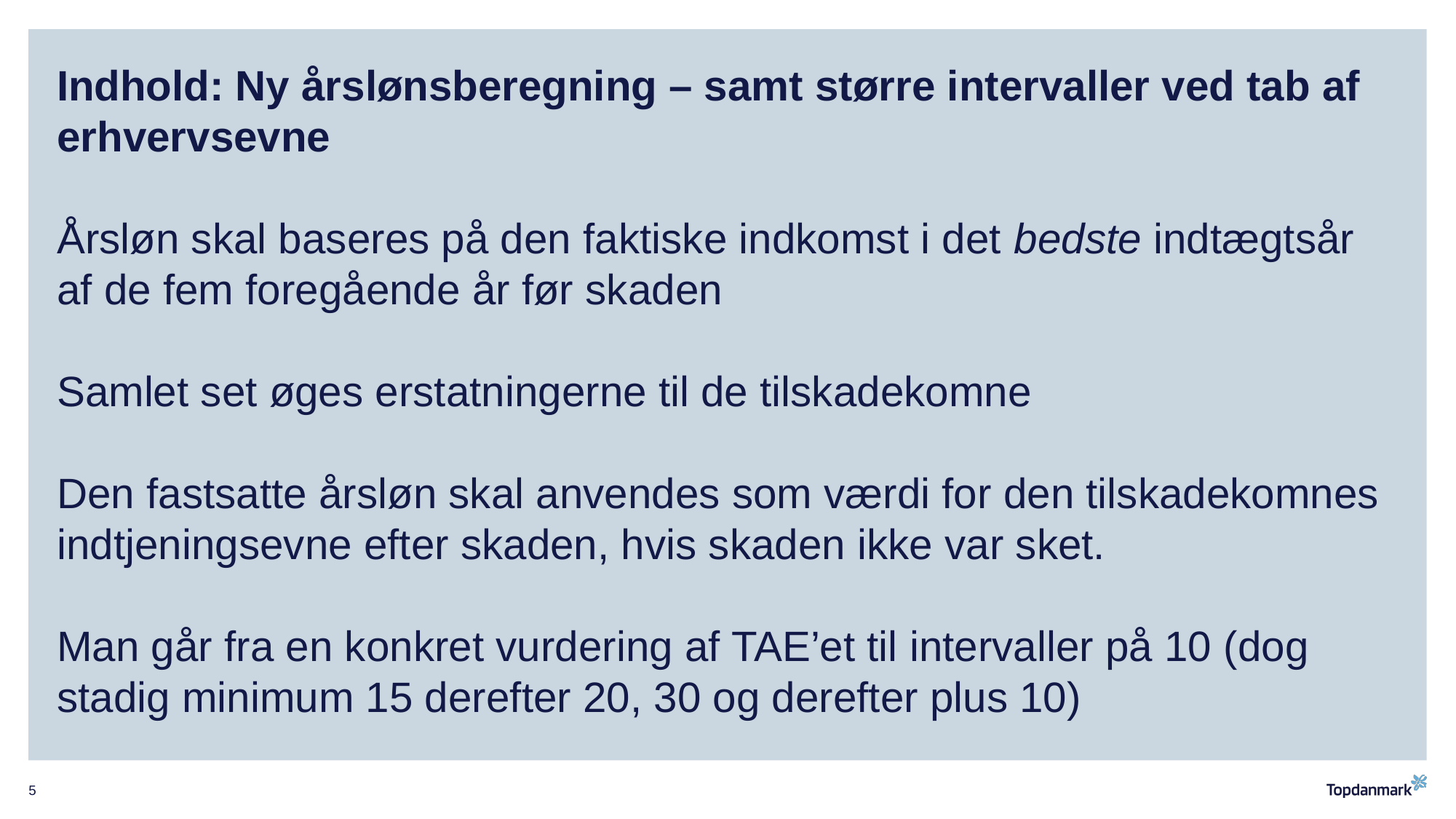

# Indhold: Ny årslønsberegning – samt større intervaller ved tab af erhvervsevne Årsløn skal baseres på den faktiske indkomst i det bedste indtægtsår af de fem foregående år før skaden Samlet set øges erstatningerne til de tilskadekomne Den fastsatte årsløn skal anvendes som værdi for den tilskadekomnes indtjeningsevne efter skaden, hvis skaden ikke var sket. Man går fra en konkret vurdering af TAE’et til intervaller på 10 (dog stadig minimum 15 derefter 20, 30 og derefter plus 10)
5